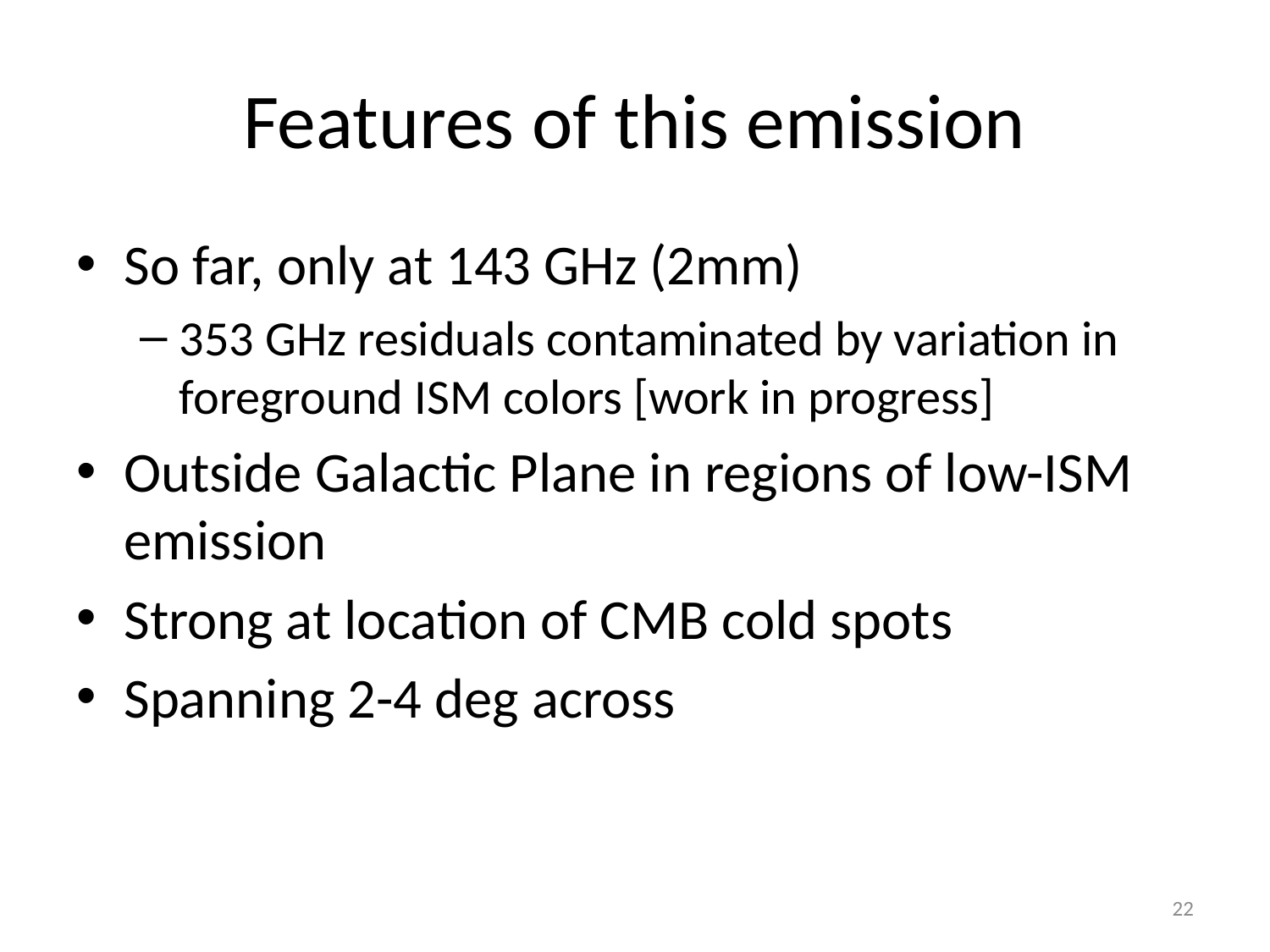

# Features of this emission
So far, only at 143 GHz (2mm)
353 GHz residuals contaminated by variation in foreground ISM colors [work in progress]
Outside Galactic Plane in regions of low-ISM emission
Strong at location of CMB cold spots
Spanning 2-4 deg across

22